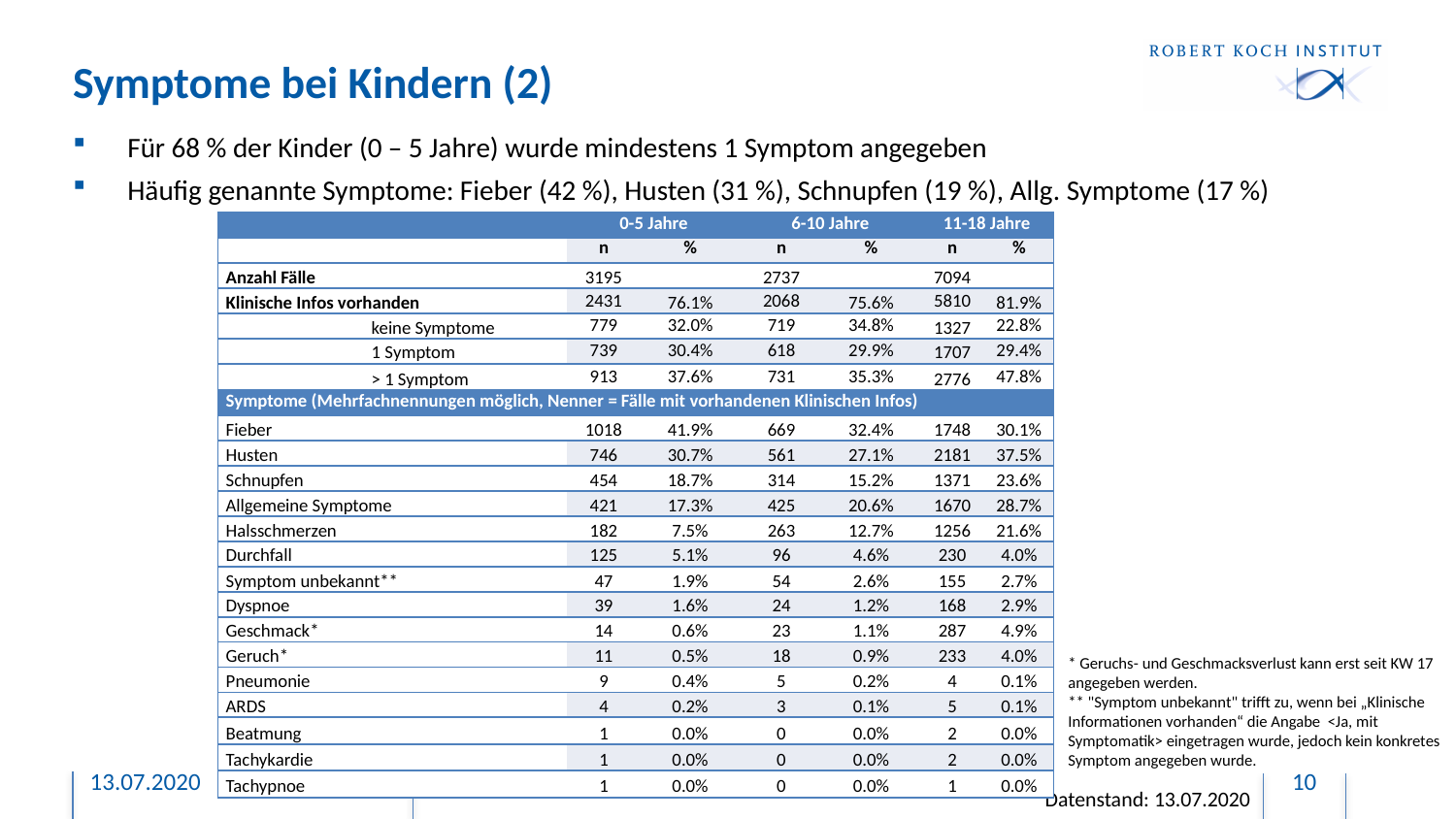

# Symptome bei Kindern (2)
Für 68 % der Kinder (0 – 5 Jahre) wurde mindestens 1 Symptom angegeben
Häufig genannte Symptome: Fieber (42 %), Husten (31 %), Schnupfen (19 %), Allg. Symptome (17 %)

|  | 0-5 Jahre |  | 6-10 Jahre |  | 11-18 Jahre |  |
| --- | --- | --- | --- | --- | --- | --- |
|  | n | % | n | % | n | % |
| Anzahl Fälle | 3195 |  | 2737 |  | 7094 |  |
| Klinische Infos vorhanden | 2431 | 76.1% | 2068 | 75.6% | 5810 | 81.9% |
| keine Symptome | 779 | 32.0% | 719 | 34.8% | 1327 | 22.8% |
| 1 Symptom | 739 | 30.4% | 618 | 29.9% | 1707 | 29.4% |
| > 1 Symptom | 913 | 37.6% | 731 | 35.3% | 2776 | 47.8% |
| Symptome (Mehrfachnennungen möglich, Nenner = Fälle mit vorhandenen Klinischen Infos) |  |  |  |  |  |  |
| Fieber | 1018 | 41.9% | 669 | 32.4% | 1748 | 30.1% |
| Husten | 746 | 30.7% | 561 | 27.1% | 2181 | 37.5% |
| Schnupfen | 454 | 18.7% | 314 | 15.2% | 1371 | 23.6% |
| Allgemeine Symptome | 421 | 17.3% | 425 | 20.6% | 1670 | 28.7% |
| Halsschmerzen | 182 | 7.5% | 263 | 12.7% | 1256 | 21.6% |
| Durchfall | 125 | 5.1% | 96 | 4.6% | 230 | 4.0% |
| Symptom unbekannt\*\* | 47 | 1.9% | 54 | 2.6% | 155 | 2.7% |
| Dyspnoe | 39 | 1.6% | 24 | 1.2% | 168 | 2.9% |
| Geschmack\* | 14 | 0.6% | 23 | 1.1% | 287 | 4.9% |
| Geruch\* | 11 | 0.5% | 18 | 0.9% | 233 | 4.0% |
| Pneumonie | 9 | 0.4% | 5 | 0.2% | 4 | 0.1% |
| ARDS | 4 | 0.2% | 3 | 0.1% | 5 | 0.1% |
| Beatmung | 1 | 0.0% | 0 | 0.0% | 2 | 0.0% |
| Tachykardie | 1 | 0.0% | 0 | 0.0% | 2 | 0.0% |
| Tachypnoe | 1 | 0.0% | 0 | 0.0% | 1 | 0.0% |
* Geruchs- und Geschmacksverlust kann erst seit KW 17 angegeben werden.
** "Symptom unbekannt" trifft zu, wenn bei „Klinische Informationen vorhanden“ die Angabe  <Ja, mit Symptomatik> eingetragen wurde, jedoch kein konkretes Symptom angegeben wurde.
13.07.2020
10
Datenstand: 13.07.2020